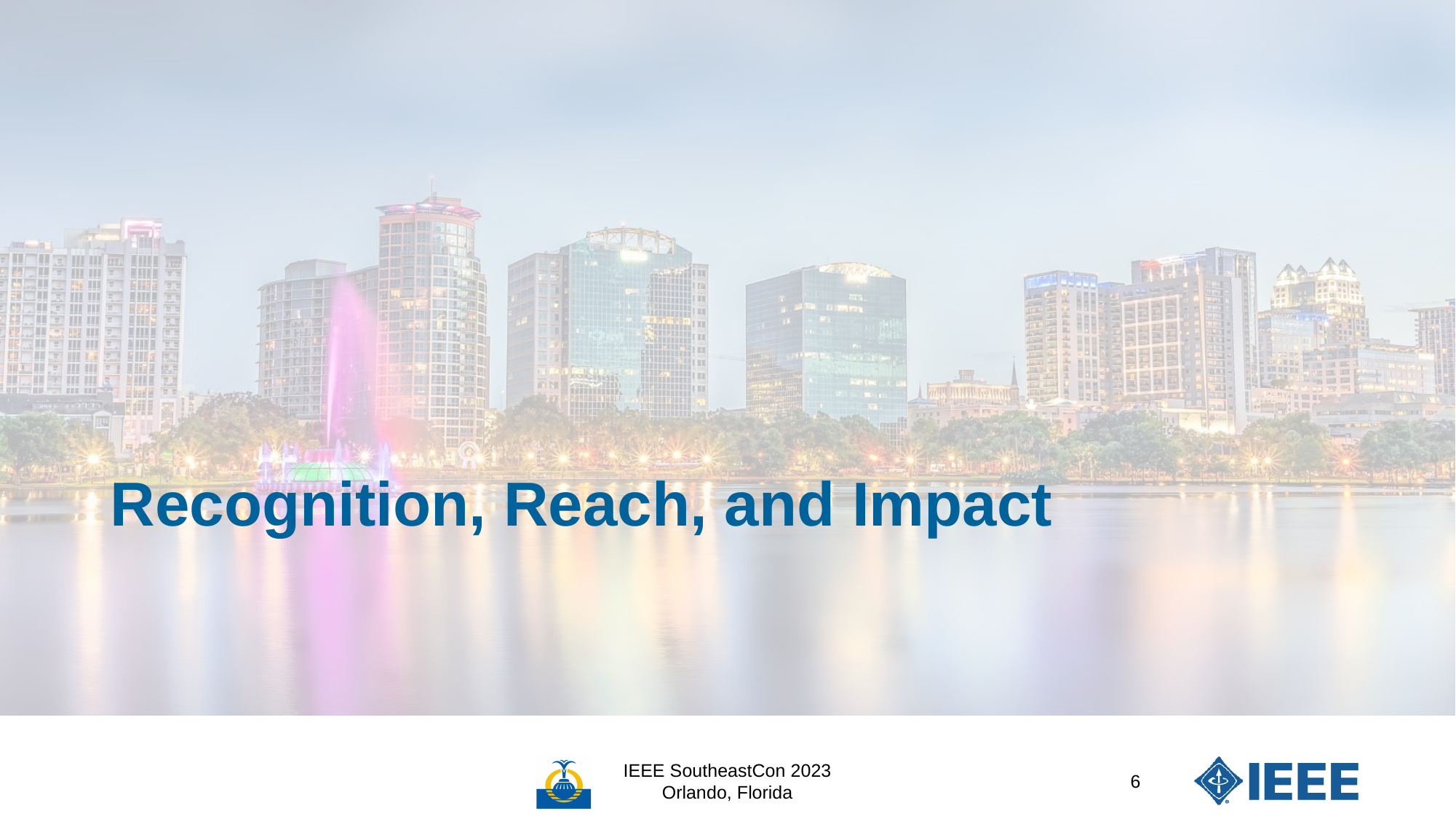

# Recognition, Reach, and Impact
IEEE SoutheastCon 2023
Orlando, Florida
6